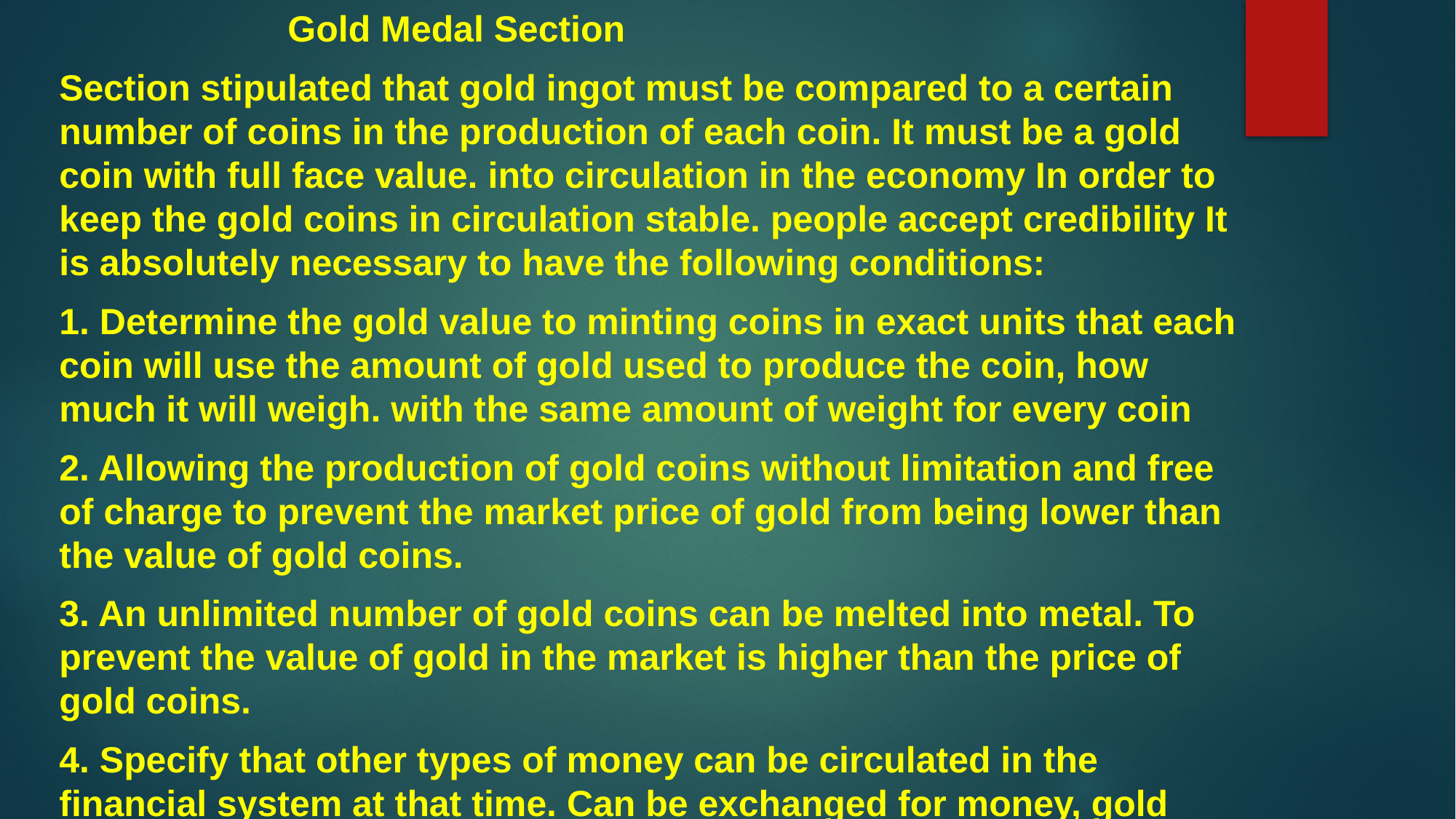

Gold Medal Section
Section stipulated that gold ingot must be compared to a certain number of coins in the production of each coin. It must be a gold coin with full face value. into circulation in the economy In order to keep the gold coins in circulation stable. people accept credibility It is absolutely necessary to have the following conditions:
1. Determine the gold value to minting coins in exact units that each coin will use the amount of gold used to produce the coin, how much it will weigh. with the same amount of weight for every coin
2. Allowing the production of gold coins without limitation and free of charge to prevent the market price of gold from being lower than the value of gold coins.
3. An unlimited number of gold coins can be melted into metal. To prevent the value of gold in the market is higher than the price of gold coins.
4. Specify that other types of money can be circulated in the financial system at that time. Can be exchanged for money, gold coins at the same value
5. Free import and export of gold This is to keep the gold price equal within and outside the country.